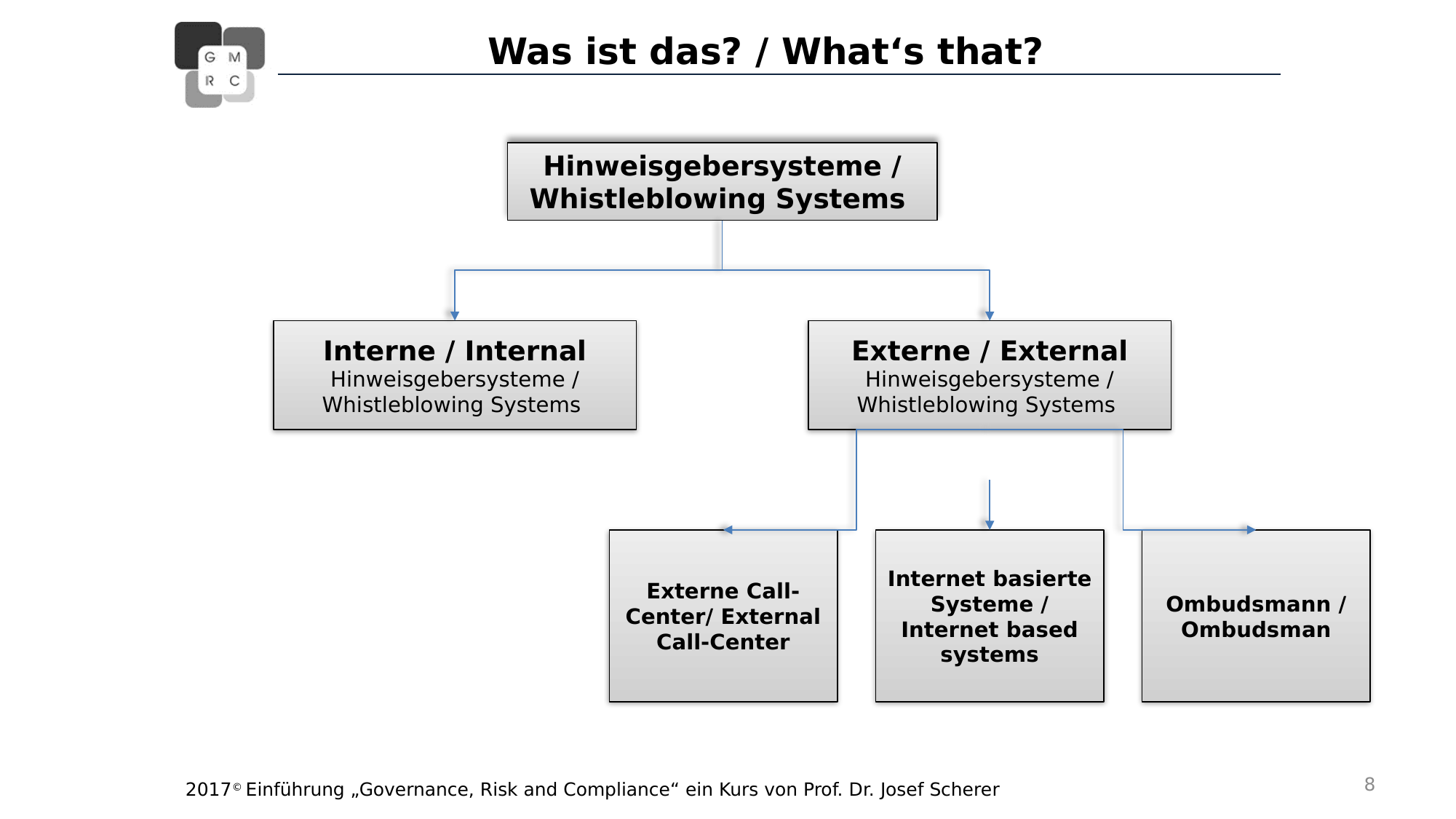

Hinweisgebersysteme / Whistleblowing Systems
Interne / Internal
Hinweisgebersysteme / Whistleblowing Systems
Externe / External
Hinweisgebersysteme / Whistleblowing Systems
Externe Call-Center/ External Call-Center
Ombudsmann / Ombudsman
Internet basierte Systeme / Internet based systems
8